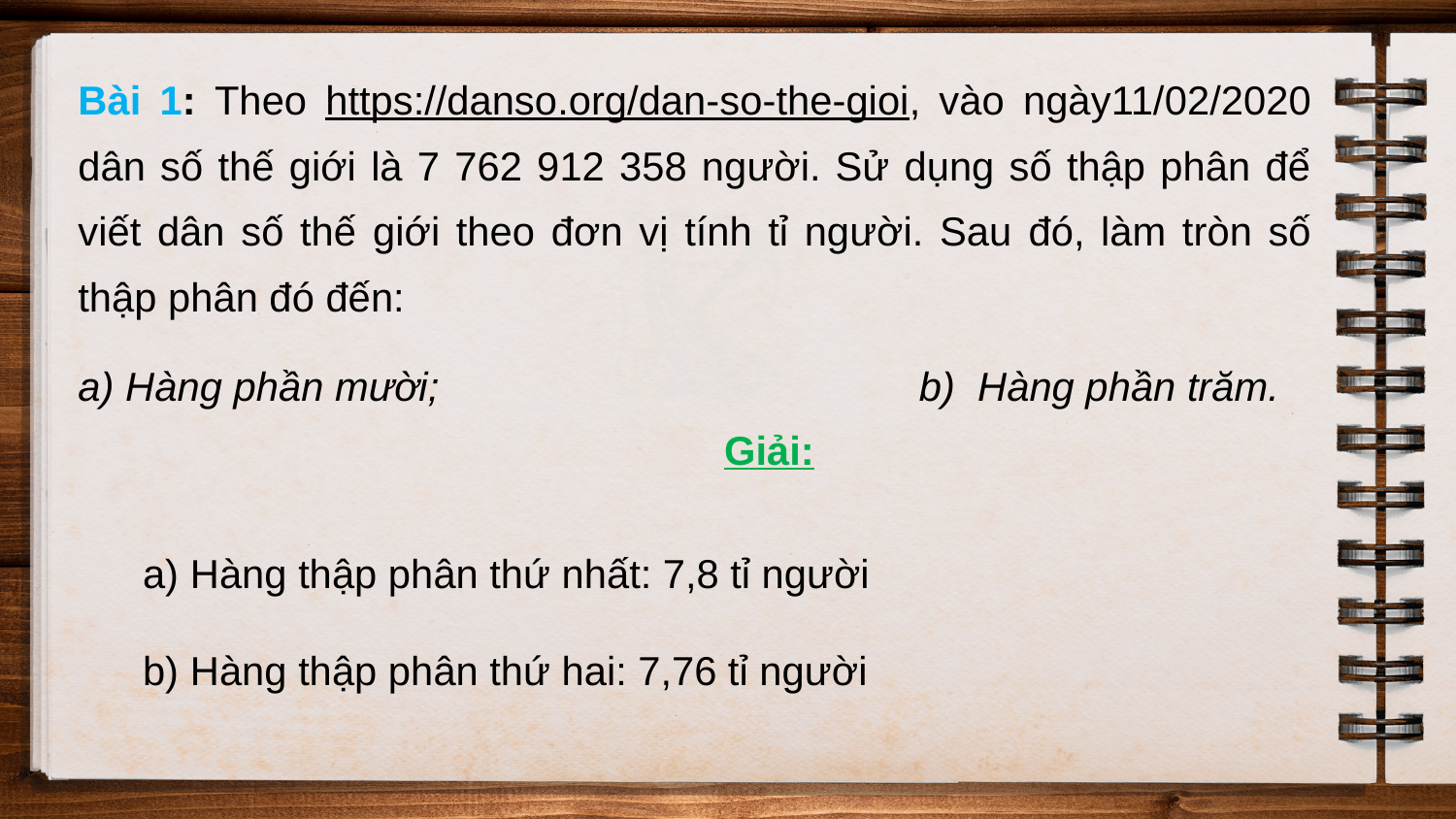

Bài 1: Theo https://danso.org/dan-so-the-gioi, vào ngày11/02/2020 dân số thế giới là 7 762 912 358 người. Sử dụng số thập phân để viết dân số thế giới theo đơn vị tính tỉ người. Sau đó, làm tròn số thập phân đó đến:
a) Hàng phần mười;                                           b)  Hàng phần trăm.
Giải:
a) Hàng thập phân thứ nhất: 7,8 tỉ người
b) Hàng thập phân thứ hai: 7,76 tỉ người